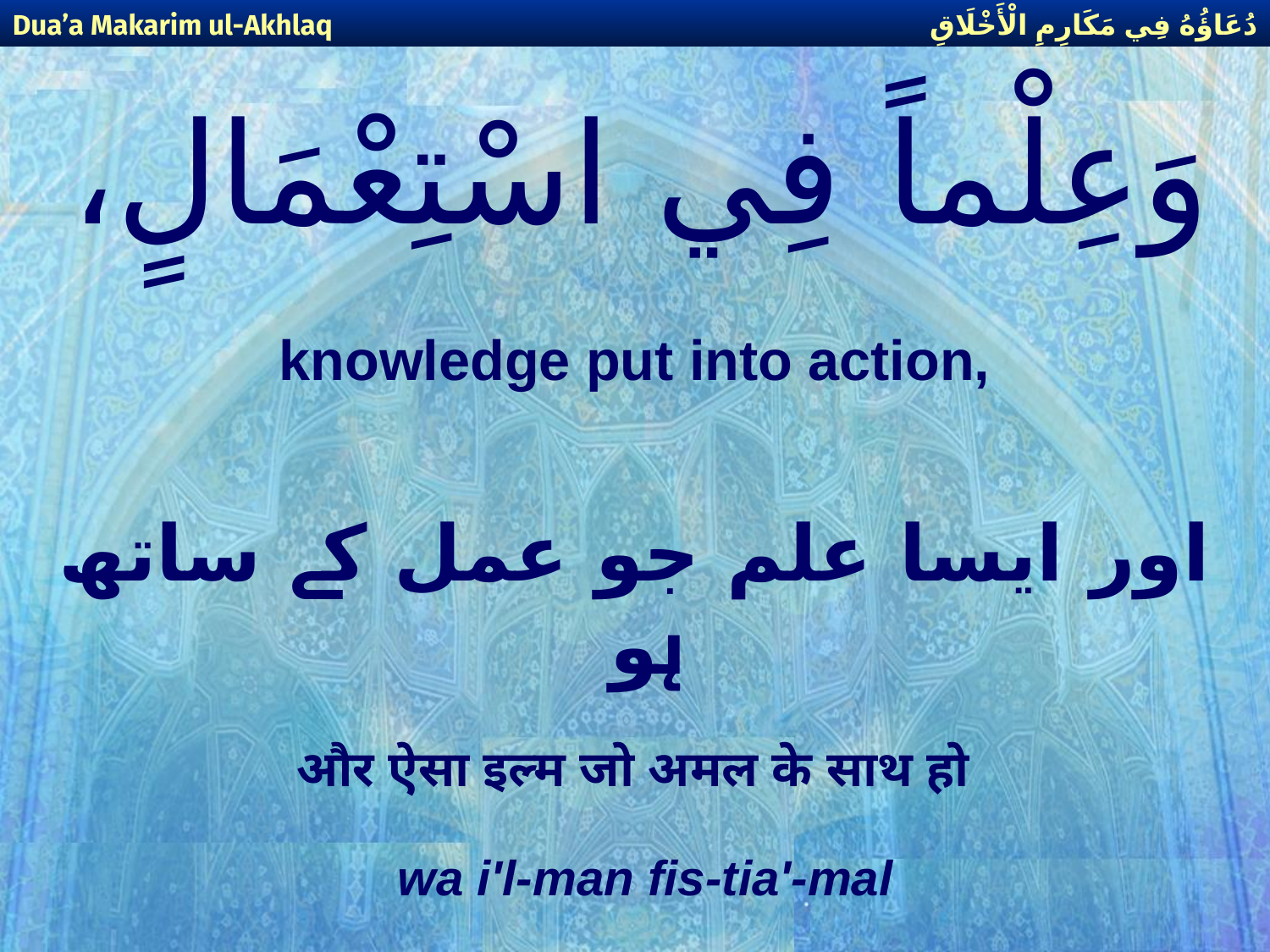

دُعَاؤُهُ فِي مَكَارِمِ الْأَخْلَاقِ
Dua’a Makarim ul-Akhlaq
# وَعِلْماً فِي اسْتِعْمَالٍ،
knowledge put into action,
اور ایسا علم جو عمل كے ساتھ ہو
और ऐसा इल्म जो अमल के साथ हो
wa i'l-man fis-tia'-mal